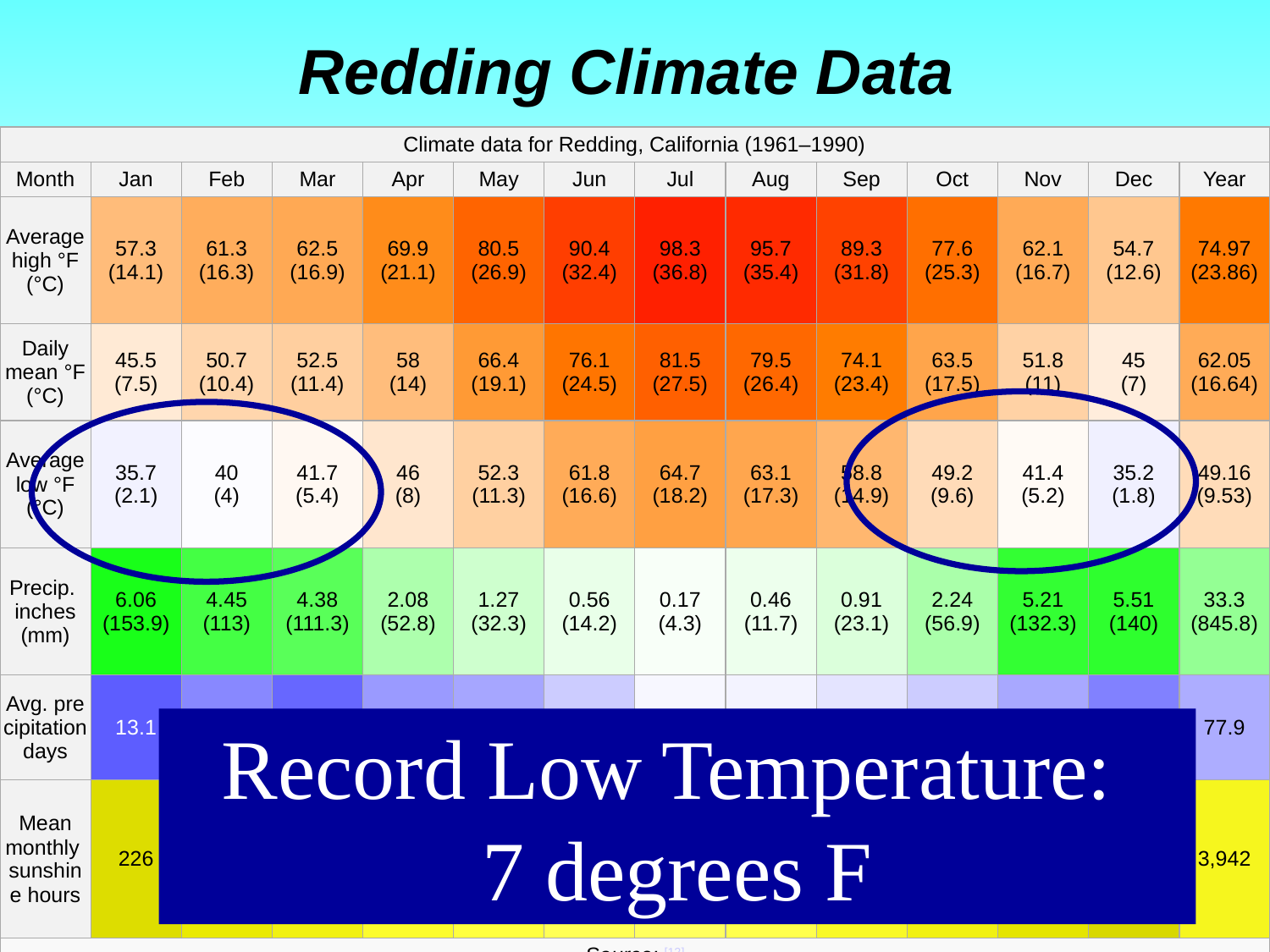

# Redding Climate Data
| Climate data for Redding, California (1961–1990) |  |  |  |  |  |  |  |  |  |  |  |  |  |
| --- | --- | --- | --- | --- | --- | --- | --- | --- | --- | --- | --- | --- | --- |
| Month | Jan | Feb | Mar | Apr | May | Jun | Jul | Aug | Sep | Oct | Nov | Dec | Year |
| Average high °F (°C) | 57.3 (14.1) | 61.3 (16.3) | 62.5 (16.9) | 69.9 (21.1) | 80.5 (26.9) | 90.4 (32.4) | 98.3 (36.8) | 95.7 (35.4) | 89.3 (31.8) | 77.6 (25.3) | 62.1 (16.7) | 54.7 (12.6) | 74.97 (23.86) |
| Daily mean °F (°C) | 45.5 (7.5) | 50.7 (10.4) | 52.5 (11.4) | 58 (14) | 66.4 (19.1) | 76.1 (24.5) | 81.5 (27.5) | 79.5 (26.4) | 74.1 (23.4) | 63.5 (17.5) | 51.8 (11) | 45 (7) | 62.05 (16.64) |
| Average low °F (°C) | 35.7 (2.1) | 40 (4) | 41.7 (5.4) | 46 (8) | 52.3 (11.3) | 61.8 (16.6) | 64.7 (18.2) | 63.1 (17.3) | 58.8 (14.9) | 49.2 (9.6) | 41.4 (5.2) | 35.2 (1.8) | 49.16 (9.53) |
| Precip. inches (mm) | 6.06 (153.9) | 4.45 (113) | 4.38 (111.3) | 2.08 (52.8) | 1.27 (32.3) | 0.56 (14.2) | 0.17 (4.3) | 0.46 (11.7) | 0.91 (23.1) | 2.24 (56.9) | 5.21 (132.3) | 5.51 (140) | 33.3 (845.8) |
| Avg. precipitation days | 13.1 | 8.7 | 12.3 | 7.9 | 7.2 | 4.0 | 0.6 | 0.9 | 2.1 | 4.1 | 6.8 | 10.2 | 77.9 |
| Mean monthly sunshine hours | 226 | 256 | 312 | 351 | 395 | 423 | 451 | 421 | 338 | 314 | 251 | 204 | 3,942 |
| Source: [12] |  |  |  |  |  |  |  |  |  |  |  |  |  |

Record Low Temperature:
7 degrees F